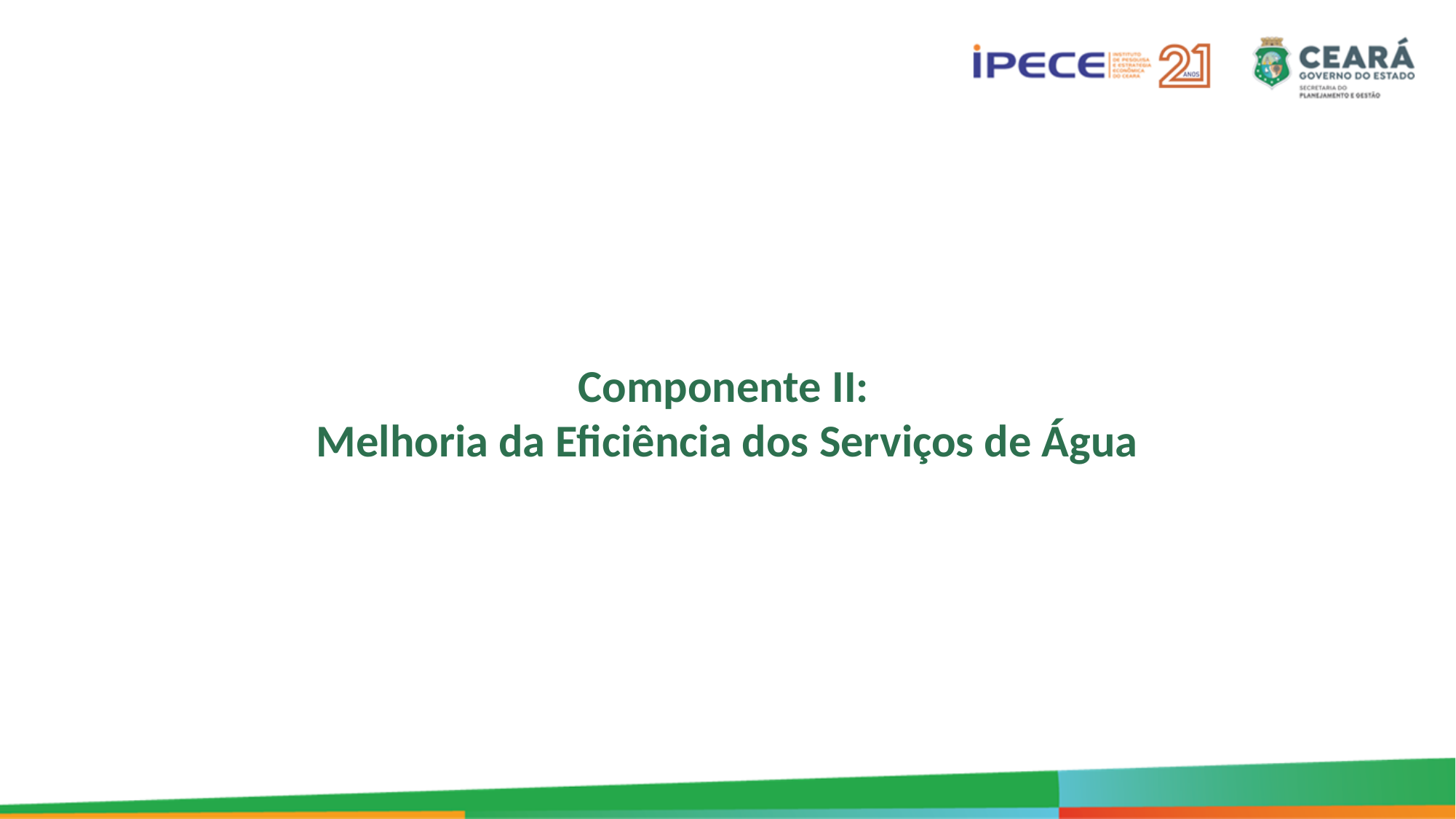

Componente II:
Melhoria da Eficiência dos Serviços de Água